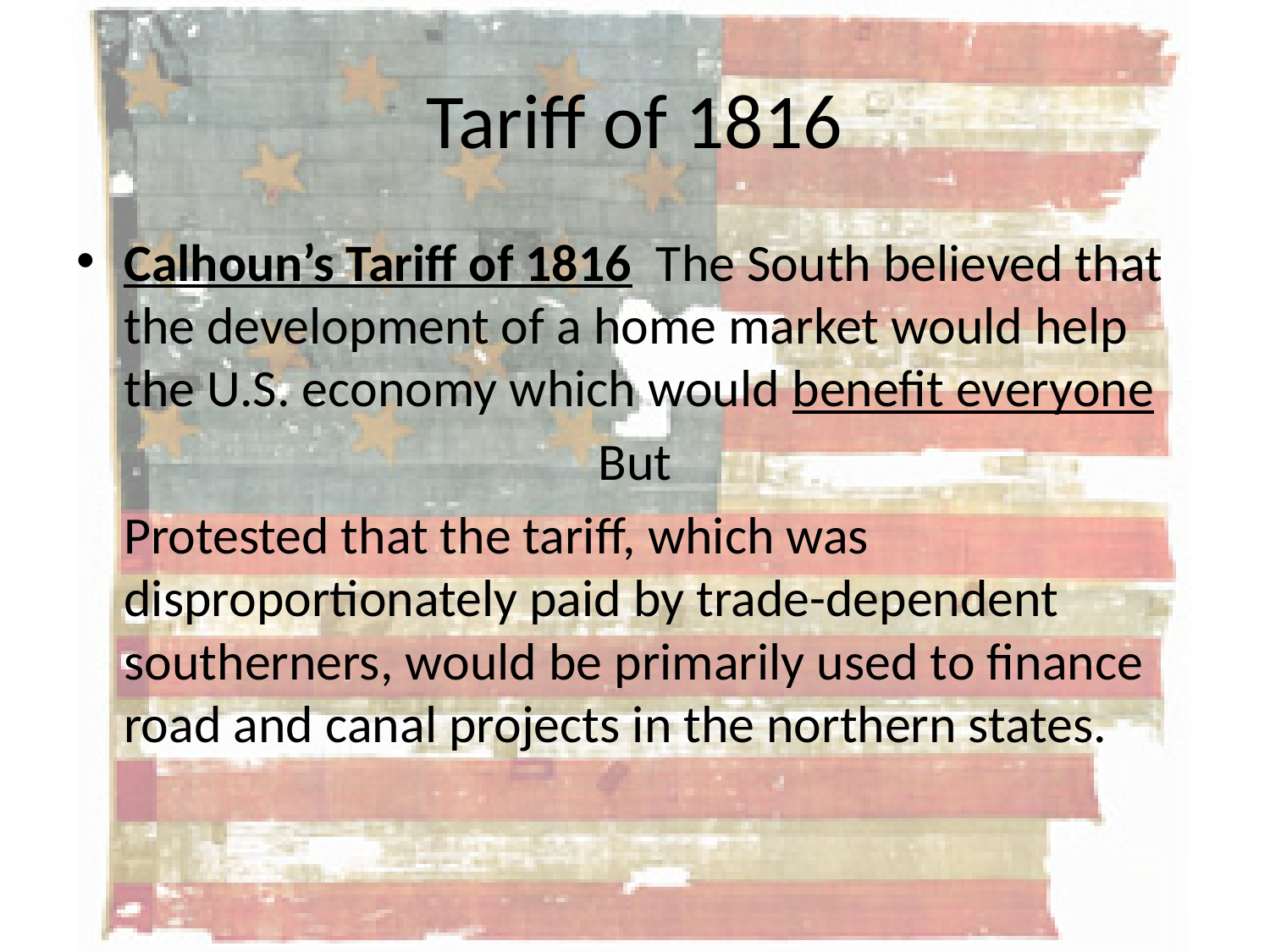

# Tariff of 1816
Calhoun’s Tariff of 1816  The South believed that the development of a home market would help the U.S. economy which would benefit everyone
But
	Protested that the tariff, which was disproportionately paid by trade-dependent southerners, would be primarily used to finance road and canal projects in the northern states.